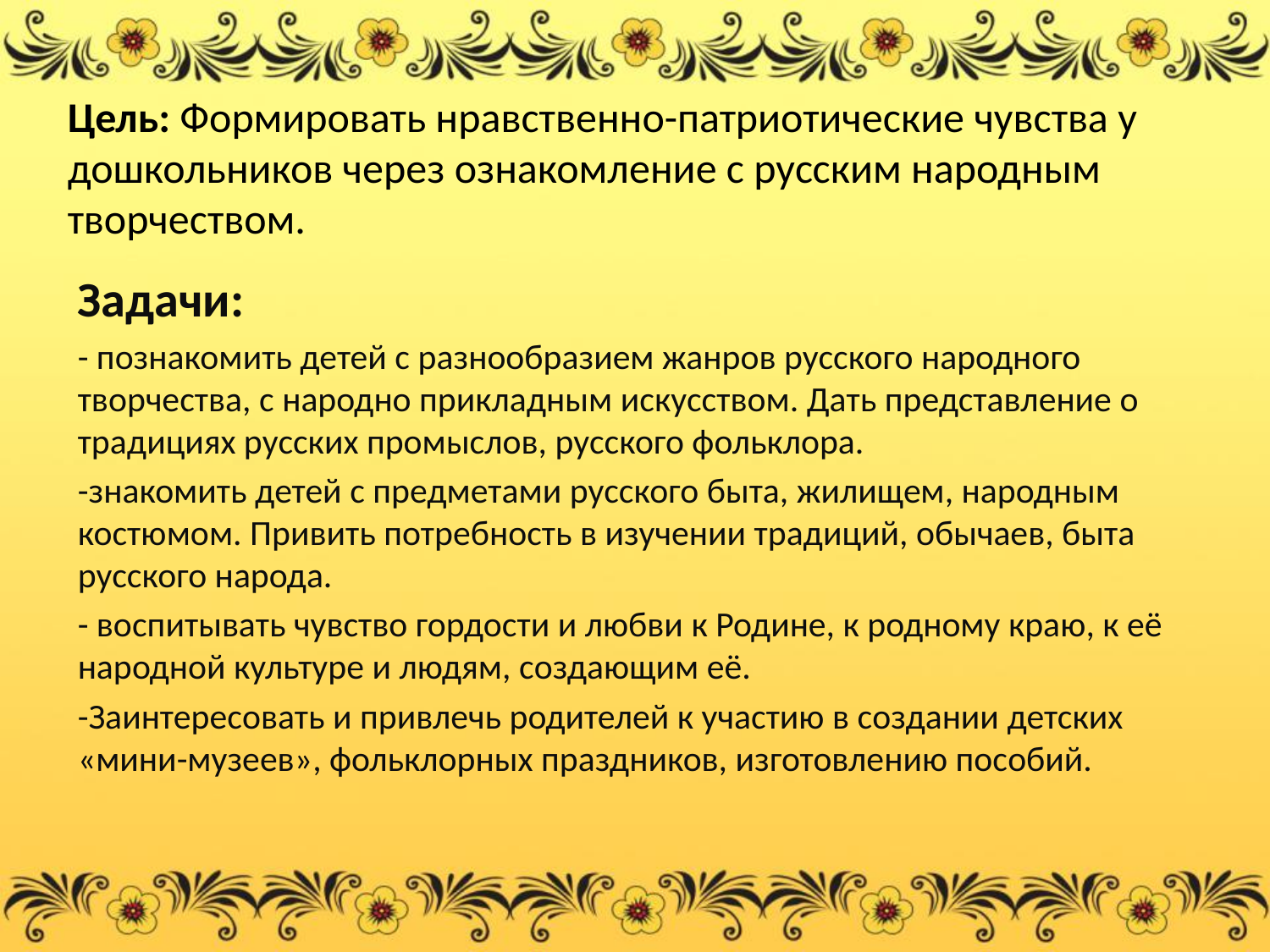

# Цель: Формировать нравственно-патриотические чувства у дошкольников через ознакомление с русским народным творчеством.
Задачи:
- познакомить детей с разнообразием жанров русского народного творчества, с народно прикладным искусством. Дать представление о традициях русских промыслов, русского фольклора.
-знакомить детей с предметами русского быта, жилищем, народным костюмом. Привить потребность в изучении традиций, обычаев, быта русского народа.
- воспитывать чувство гордости и любви к Родине, к родному краю, к её народной культуре и людям, создающим её.
-Заинтересовать и привлечь родителей к участию в создании детских «мини-музеев», фольклорных праздников, изготовлению пособий.